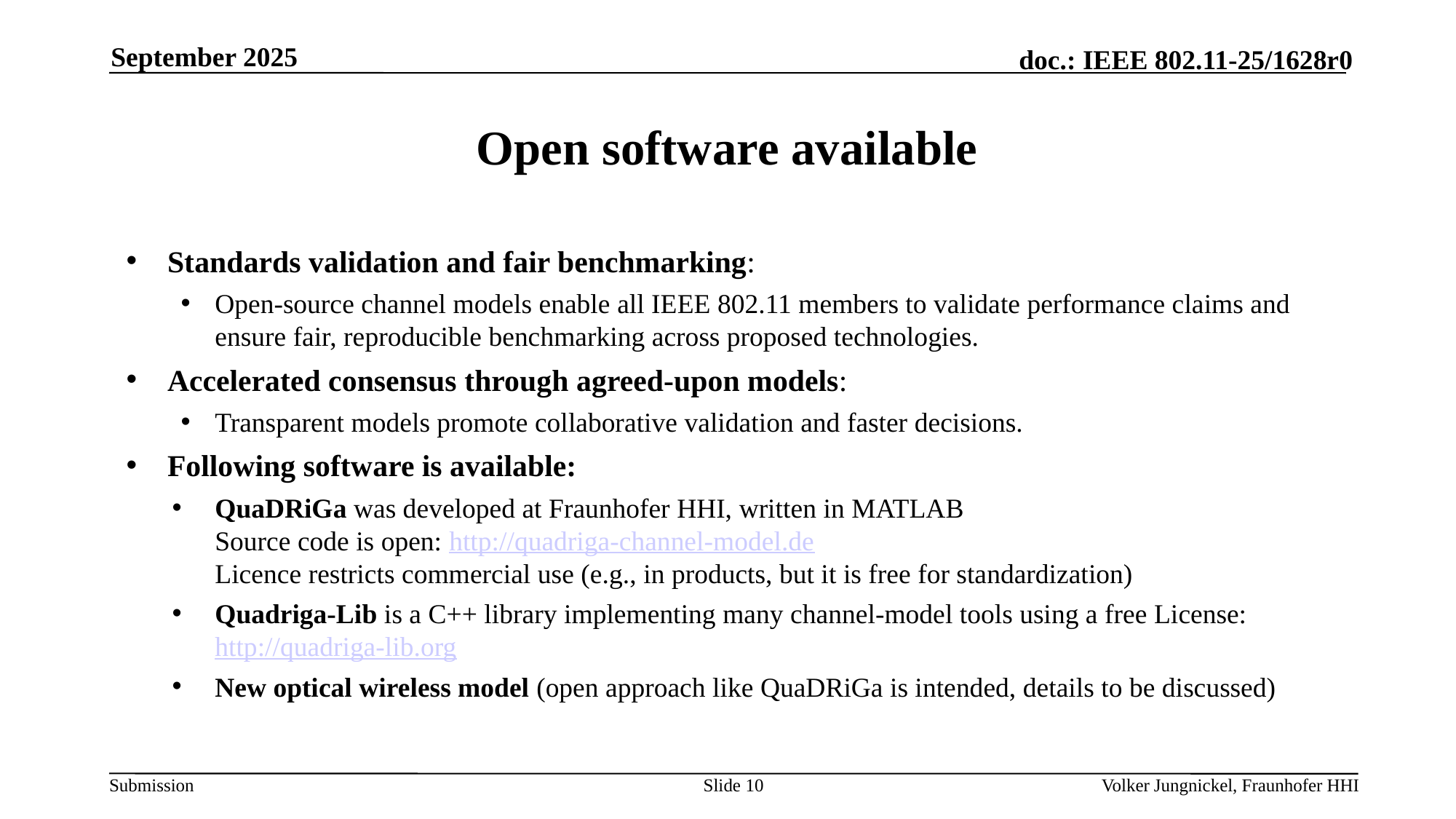

September 2025
# Open software available
Standards validation and fair benchmarking:
Open-source channel models enable all IEEE 802.11 members to validate performance claims and ensure fair, reproducible benchmarking across proposed technologies.
Accelerated consensus through agreed-upon models:
Transparent models promote collaborative validation and faster decisions.
Following software is available:
QuaDRiGa was developed at Fraunhofer HHI, written in MATLAB
Source code is open: http://quadriga-channel-model.de
Licence restricts commercial use (e.g., in products, but it is free for standardization)
Quadriga-Lib is a C++ library implementing many channel-model tools using a free License:
http://quadriga-lib.org
New optical wireless model (open approach like QuaDRiGa is intended, details to be discussed)

Slide 10
Volker Jungnickel, Fraunhofer HHI